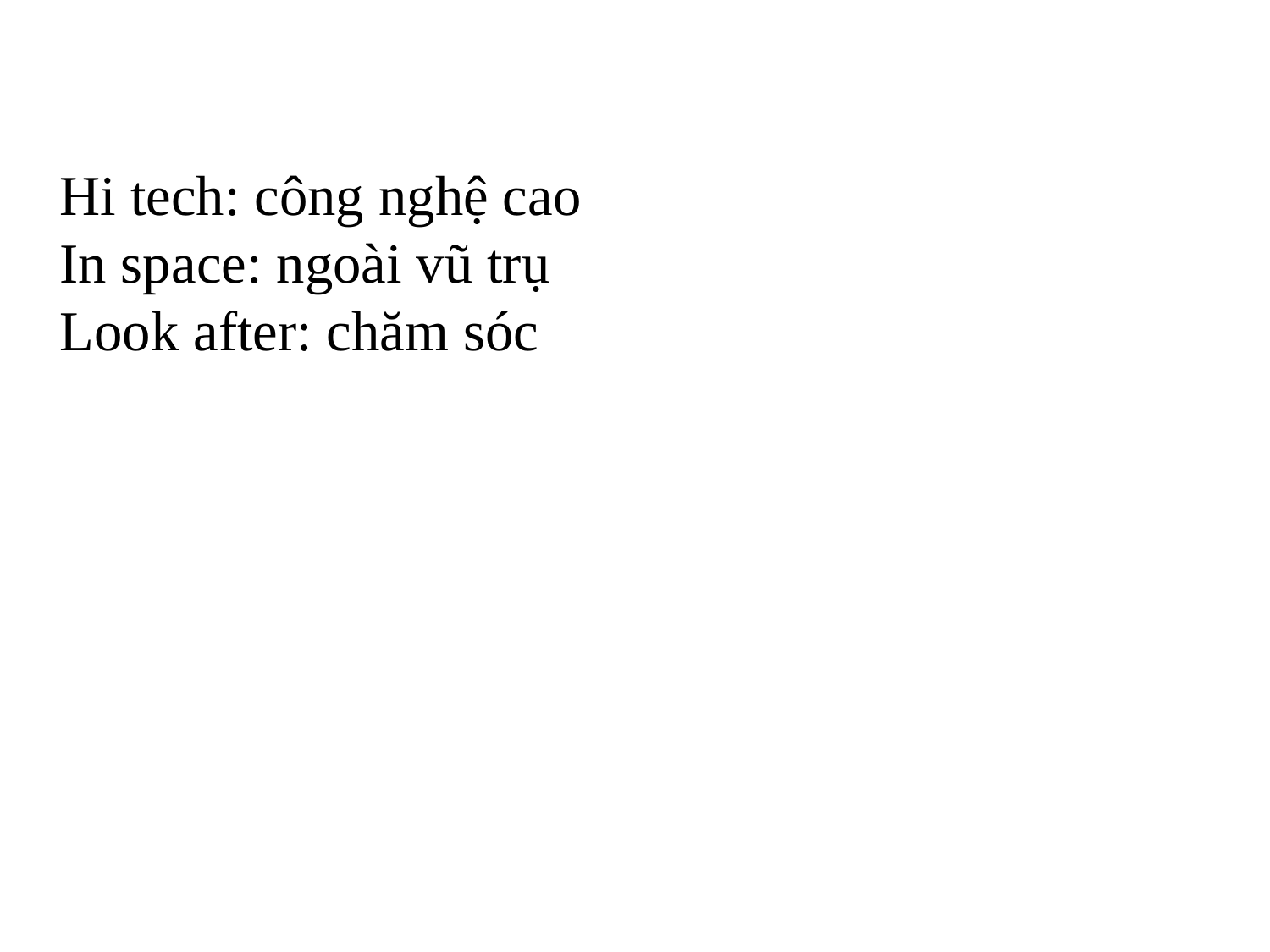

Hi tech: công nghệ cao
In space: ngoài vũ trụ
Look after: chăm sóc